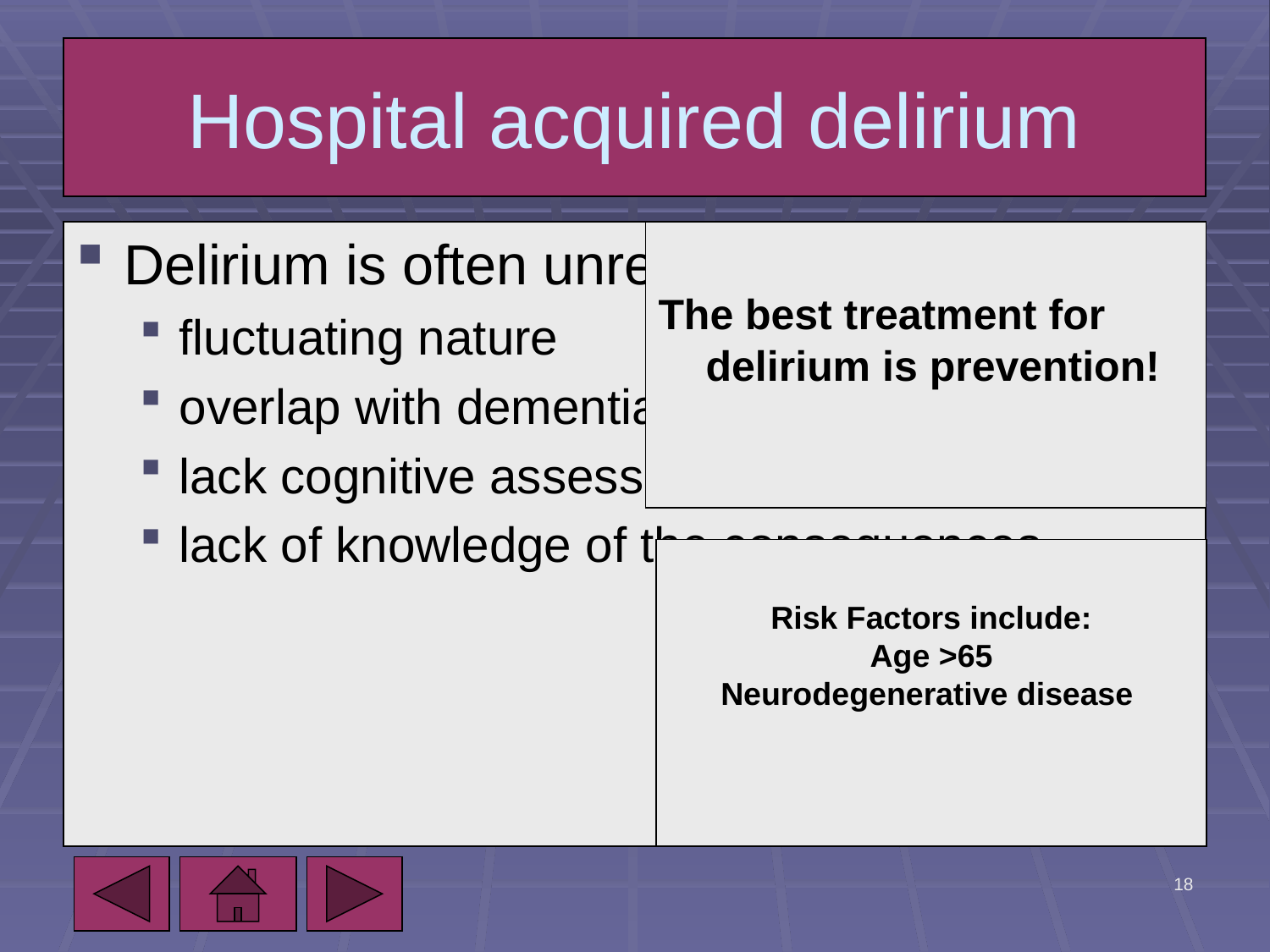

# Hospital acquired delirium
Delirium is often unrecognized due to
fluctuating nature
overlap with dementia
lack cognitive assessment
lack of knowledge of the consequences

The best treatment for delirium is prevention!
Risk Factors include:
Age >65
Neurodegenerative disease

5/7/2010
18